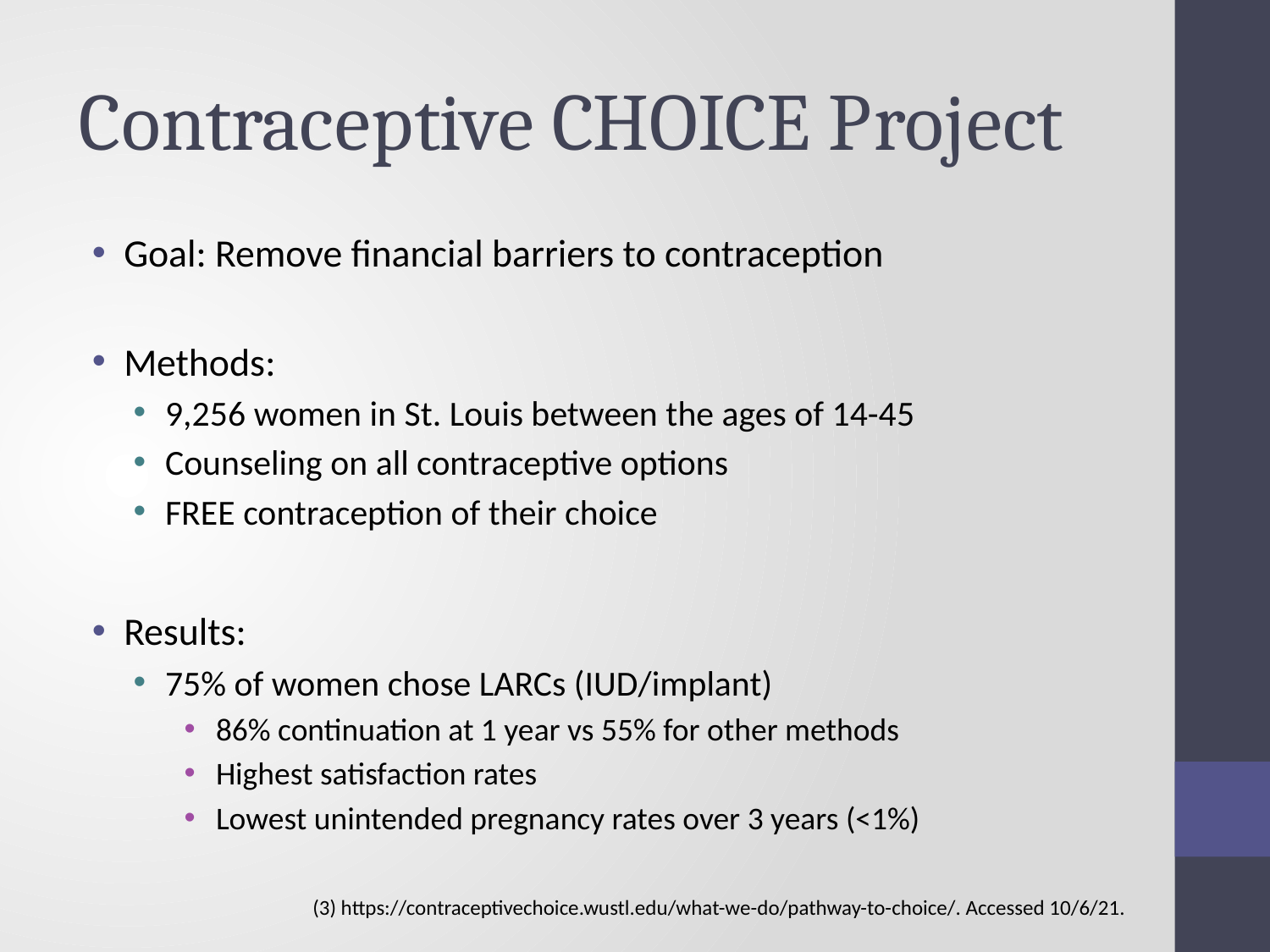

# Contraceptive CHOICE Project
Goal: Remove financial barriers to contraception

Methods:
9,256 women in St. Louis between the ages of 14-45
Counseling on all contraceptive options
FREE contraception of their choice

Results:
75% of women chose LARCs (IUD/implant)
86% continuation at 1 year vs 55% for other methods
Highest satisfaction rates
Lowest unintended pregnancy rates over 3 years (<1%)
(3) https://contraceptivechoice.wustl.edu/what-we-do/pathway-to-choice/. Accessed 10/6/21.